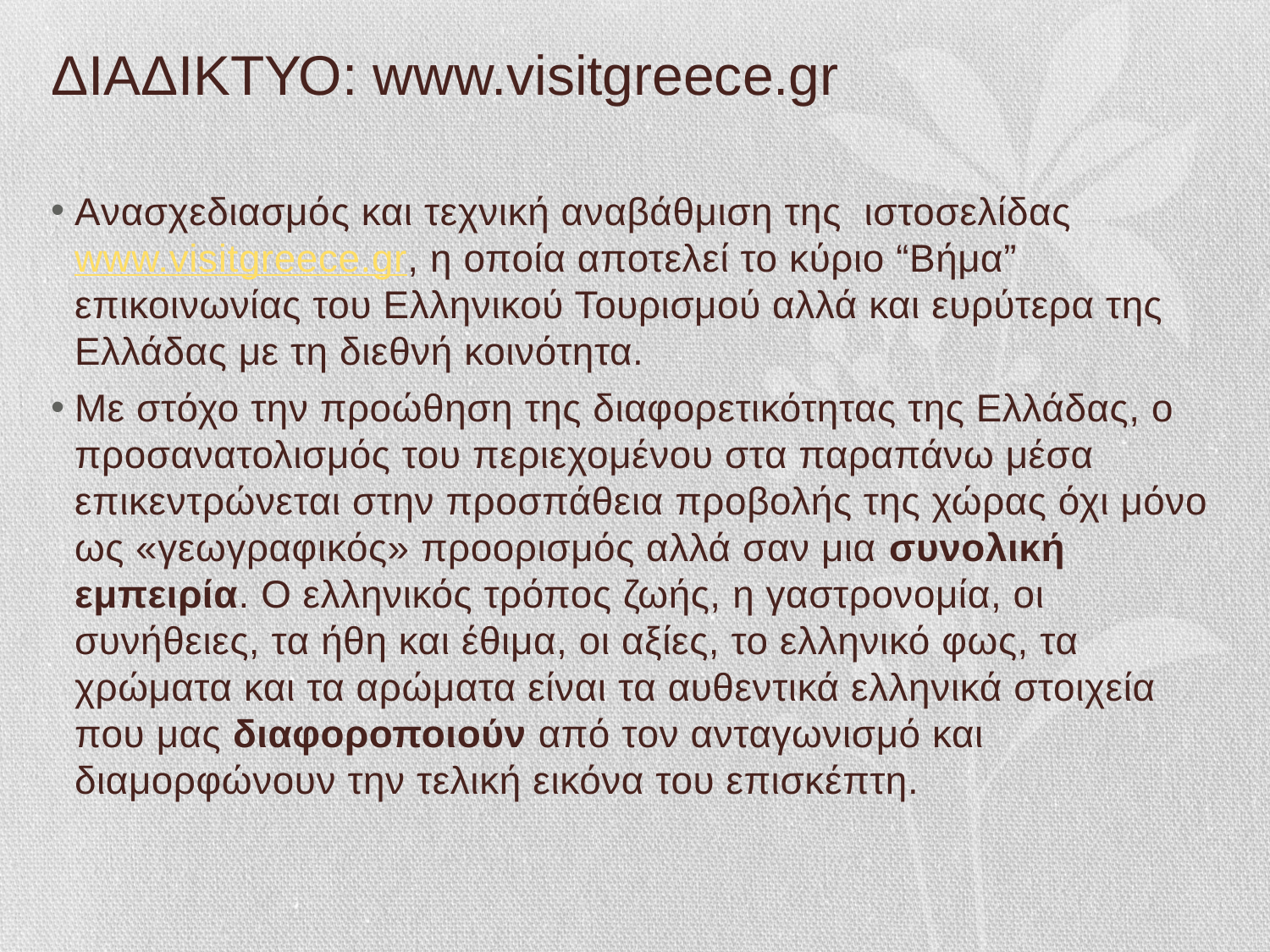

# ΔΙΑΔΙΚΤΥΟ: www.visitgreece.gr
Aνασχεδιασμός και τεχνική αναβάθμιση της  ιστοσελίδας  www.visitgreece.gr, η οποία αποτελεί το κύριο “Βήμα” επικοινωνίας του Ελληνικού Τουρισμού αλλά και ευρύτερα της Ελλάδας με τη διεθνή κοινότητα.
Με στόχο την προώθηση της διαφορετικότητας της Ελλάδας, ο προσανατολισμός του περιεχομένου στα παραπάνω μέσα επικεντρώνεται στην προσπάθεια προβολής της χώρας όχι μόνο ως «γεωγραφικός» προορισμός αλλά σαν μια συνολική εμπειρία. Ο ελληνικός τρόπος ζωής, η γαστρονομία, οι συνήθειες, τα ήθη και έθιμα, οι αξίες, το ελληνικό φως, τα χρώματα και τα αρώματα είναι τα αυθεντικά ελληνικά στοιχεία που μας διαφοροποιούν από τον ανταγωνισμό και διαμορφώνουν την τελική εικόνα του επισκέπτη.